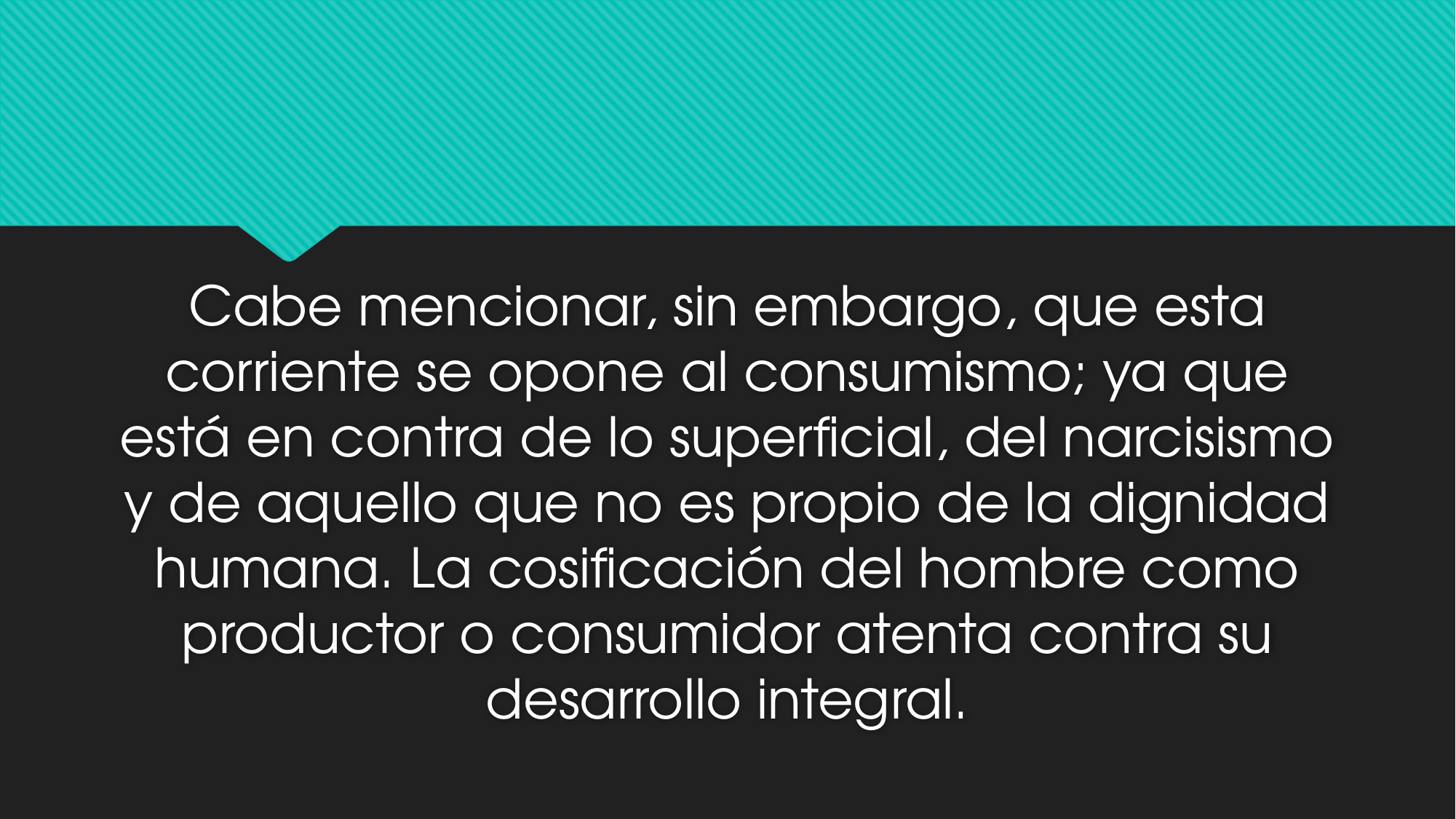

#
Cabe mencionar, sin embargo, que esta corriente se opone al consumismo; ya que está en contra de lo superficial, del narcisismo y de aquello que no es propio de la dignidad humana. La cosificación del hombre como productor o consumidor atenta contra su desarrollo integral.